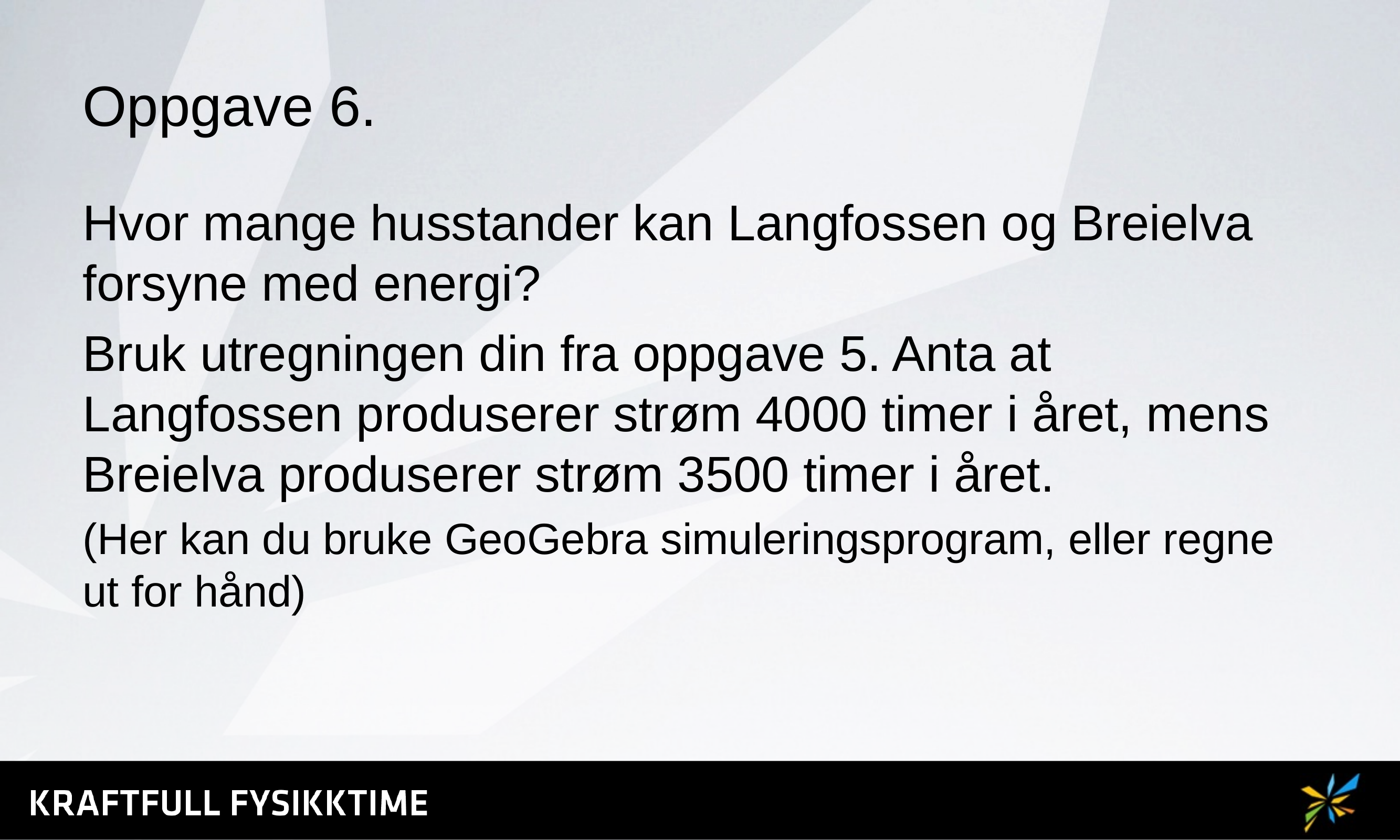

# Oppgave 6.
Hvor mange husstander kan Langfossen og Breielva forsyne med energi?
Bruk utregningen din fra oppgave 5. Anta at Langfossen produserer strøm 4000 timer i året, mens Breielva produserer strøm 3500 timer i året.
(Her kan du bruke GeoGebra simuleringsprogram, eller regne ut for hånd)